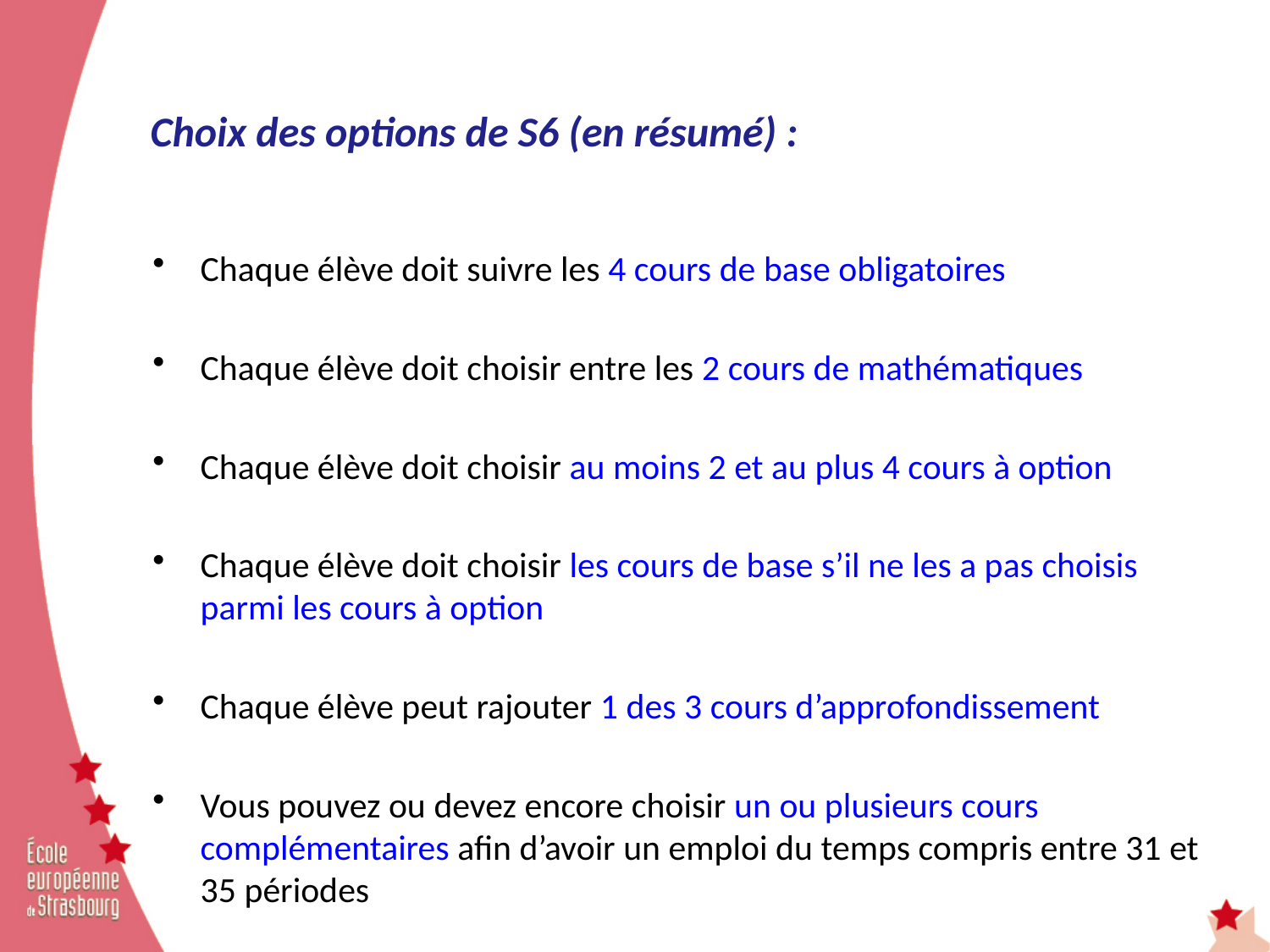

# Choix des options de S6 (en résumé) :
Chaque élève doit suivre les 4 cours de base obligatoires

Chaque élève doit choisir entre les 2 cours de mathématiques

Chaque élève doit choisir au moins 2 et au plus 4 cours à option

Chaque élève doit choisir les cours de base s’il ne les a pas choisis parmi les cours à option

Chaque élève peut rajouter 1 des 3 cours d’approfondissement

Vous pouvez ou devez encore choisir un ou plusieurs cours complémentaires afin d’avoir un emploi du temps compris entre 31 et 35 périodes